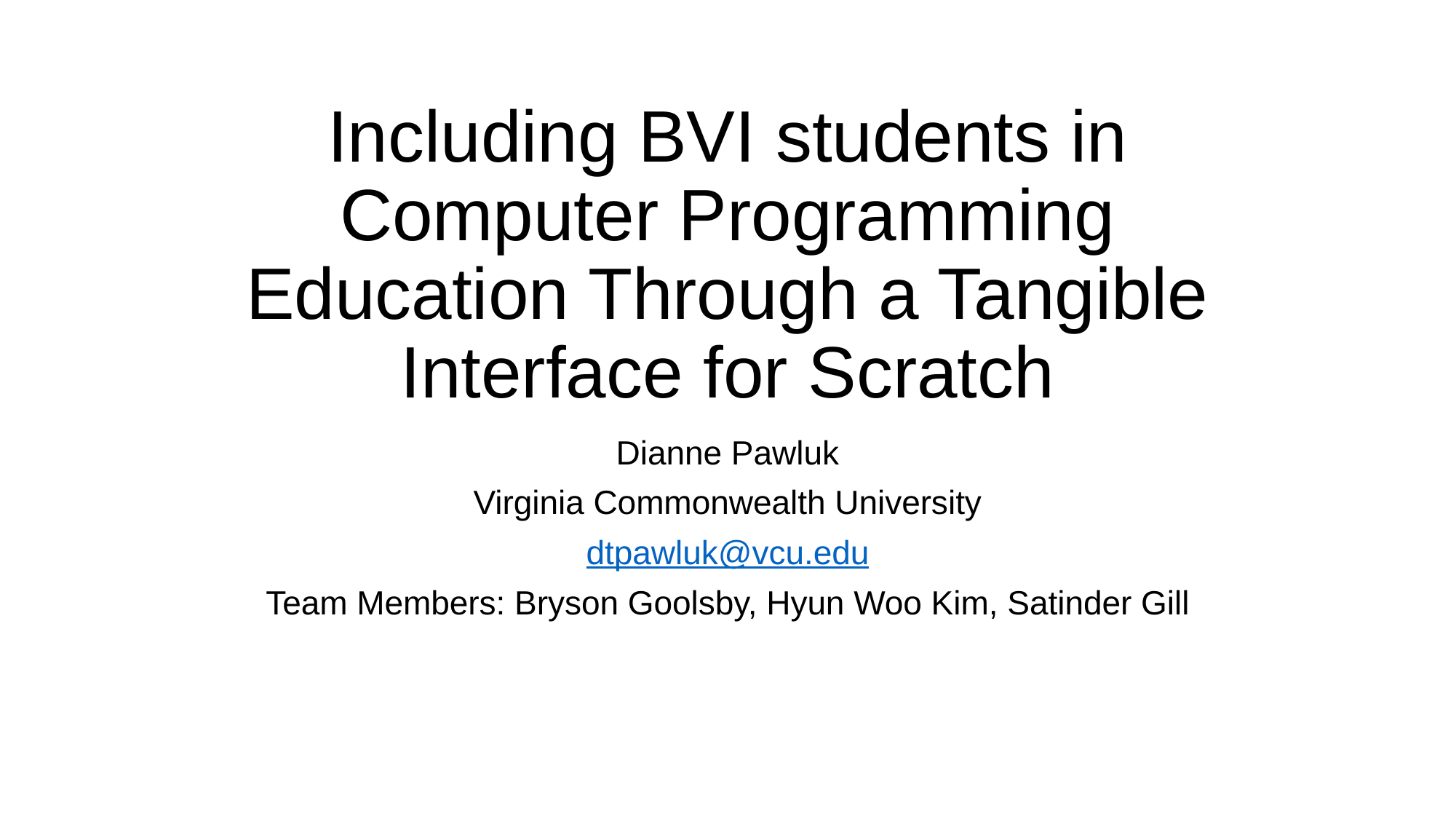

# Including BVI students in Computer Programming Education Through a Tangible Interface for Scratch
Dianne Pawluk
Virginia Commonwealth University
dtpawluk@vcu.edu
Team Members: Bryson Goolsby, Hyun Woo Kim, Satinder Gill